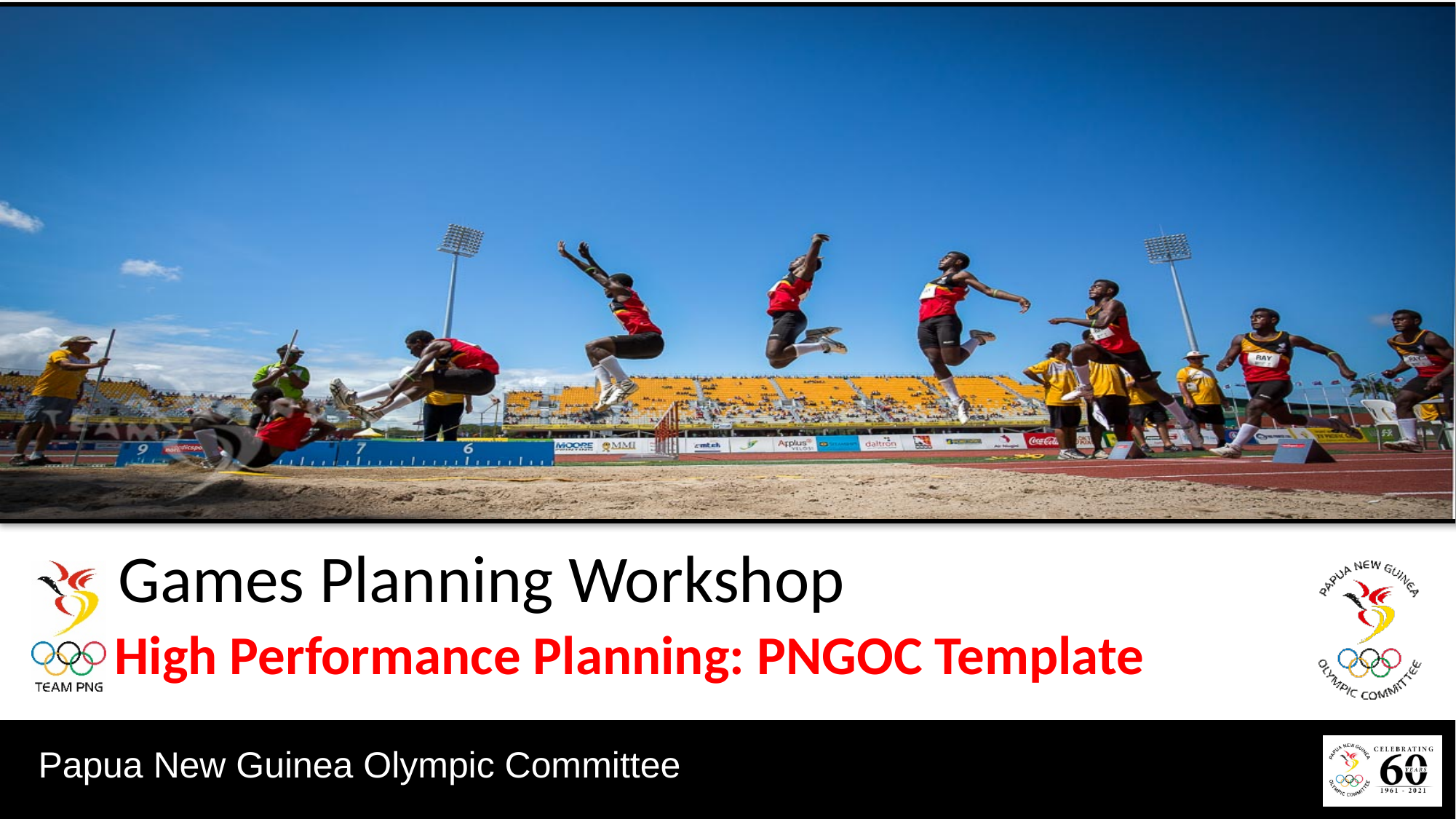

Games Planning Workshop
High Performance Planning: PNGOC Template